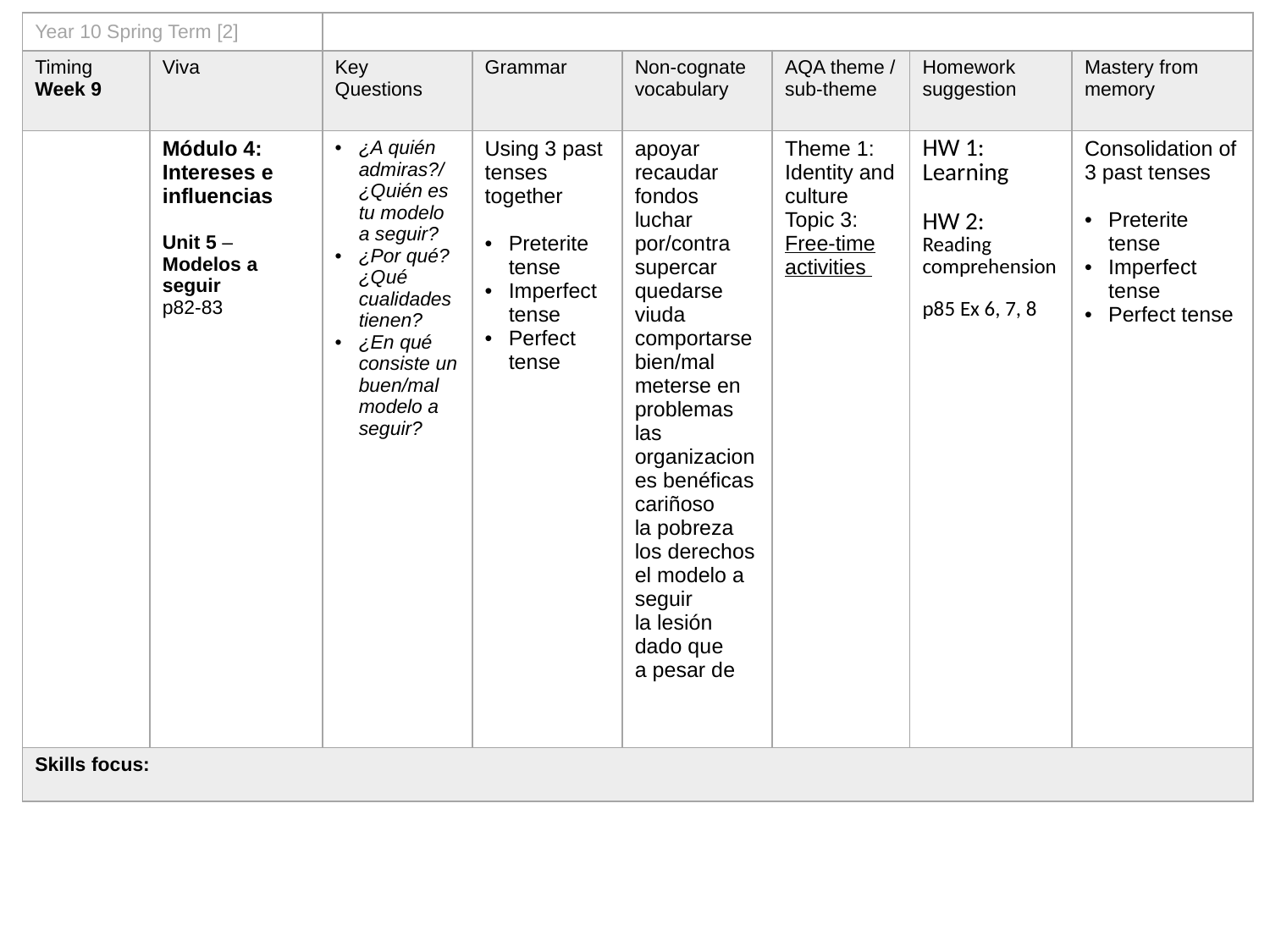

| Year 10 Spring Term [2] |  |  |  |  |  |  |  |
| --- | --- | --- | --- | --- | --- | --- | --- |
| Timing Week 9 | Viva | Key Questions | Grammar | Non-cognate vocabulary | AQA theme / sub-theme | Homework suggestion | Mastery from memory |
|  | Módulo 4: Intereses e influencias Unit 5 – Modelos a seguir p82-83 | ¿A quién admiras?/ ¿Quién es tu modelo a seguir? ¿Por qué? ¿Qué cualidades tienen? ¿En qué consiste un buen/mal modelo a seguir? | Using 3 past tenses together Preterite tense Imperfect tense Perfect tense | apoyar recaudar fondos luchar por/contra supercar quedarse viuda comportarse bien/mal meterse en problemas las organizaciones benéficas cariñoso la pobreza los derechos el modelo a seguir la lesión dado que a pesar de | Theme 1: Identity and culture Topic 3: Free-time activities | HW 1: Learning HW 2: Reading comprehension p85 Ex 6, 7, 8 | Consolidation of 3 past tenses Preterite tense Imperfect tense Perfect tense |
| Skills focus: |  |  |  |  |  |  |  |